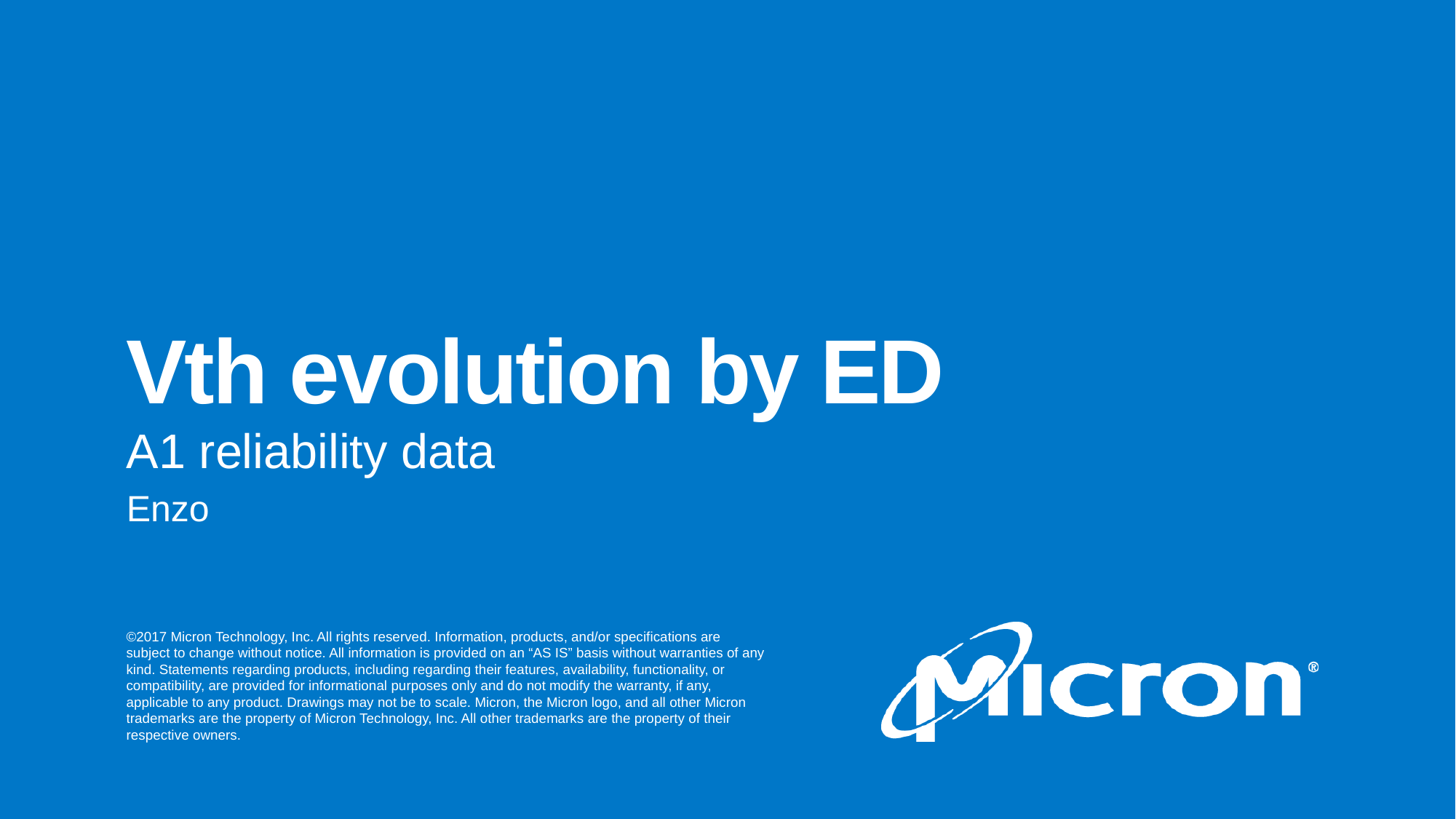

# Vth evolution by ED
A1 reliability data
Enzo